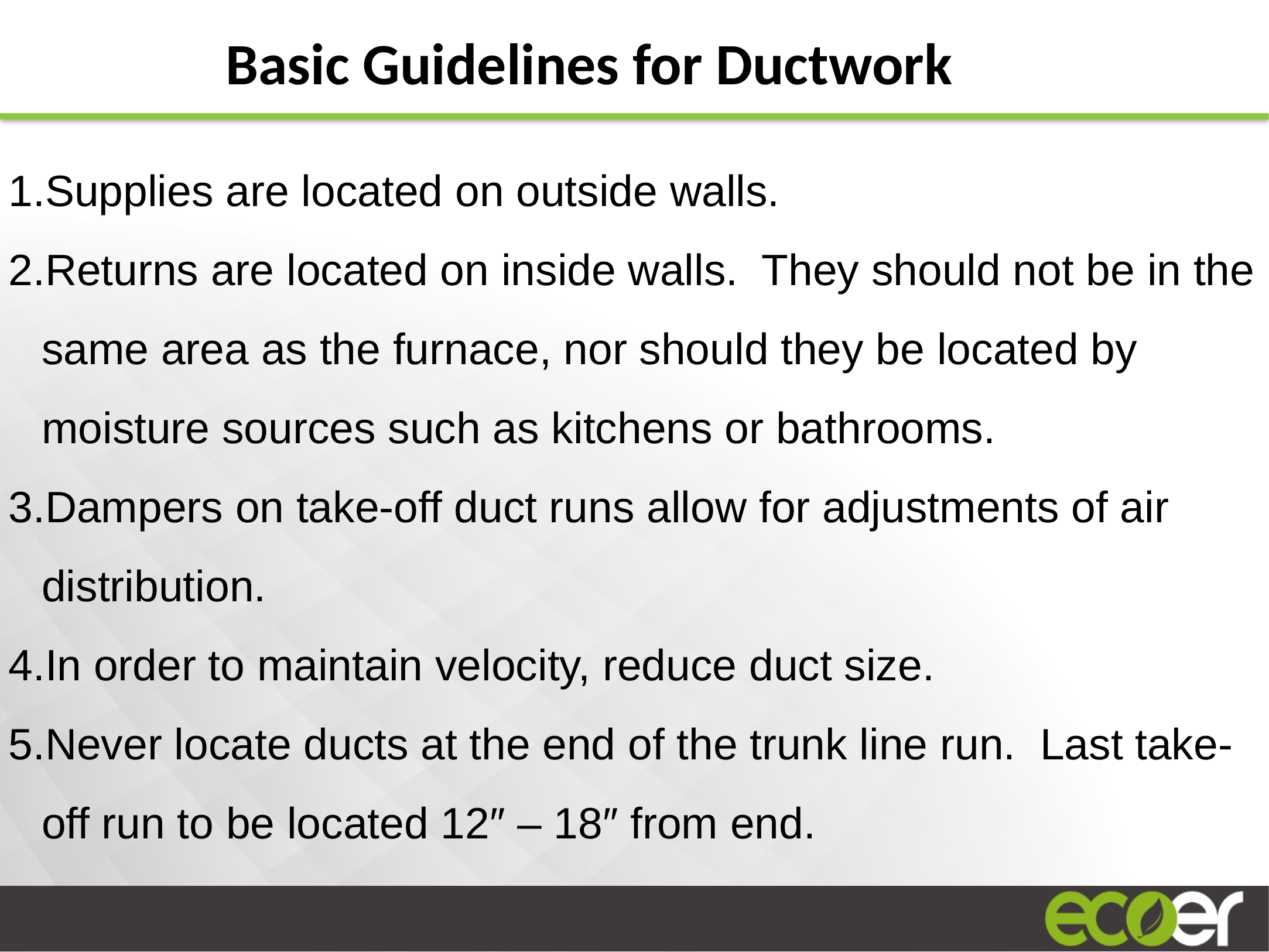

Basic Guidelines for Ductwork
Supplies are located on outside walls.
Returns are located on inside walls.  They should not be in the same area as the furnace, nor should they be located by moisture sources such as kitchens or bathrooms.
Dampers on take-off duct runs allow for adjustments of air distribution.
In order to maintain velocity, reduce duct size.
Never locate ducts at the end of the trunk line run.  Last take-off run to be located 12″ – 18″ from end.